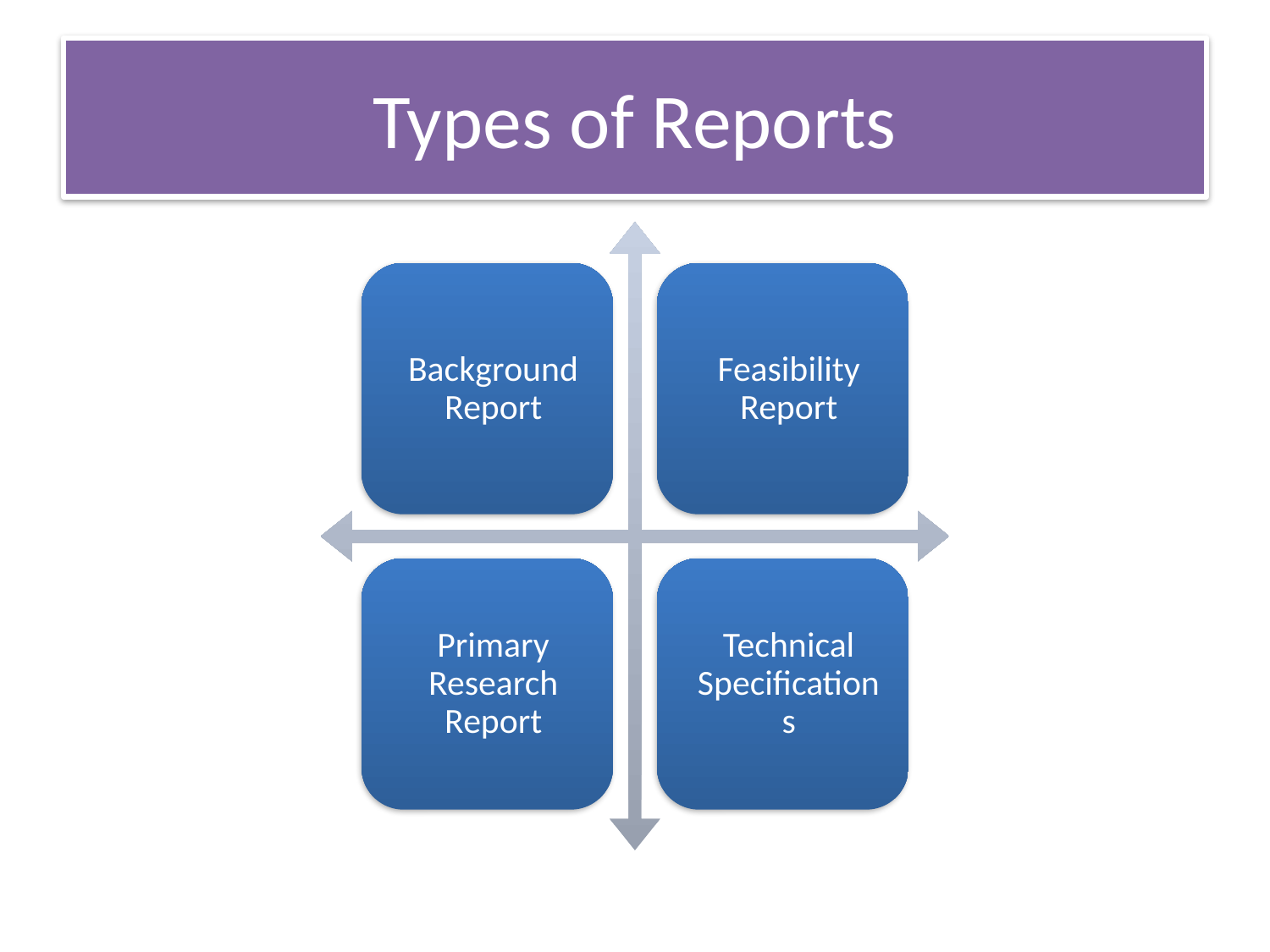

# Types of Reports
Background Report
Feasibility Report
Primary Research Report
Technical Specifications